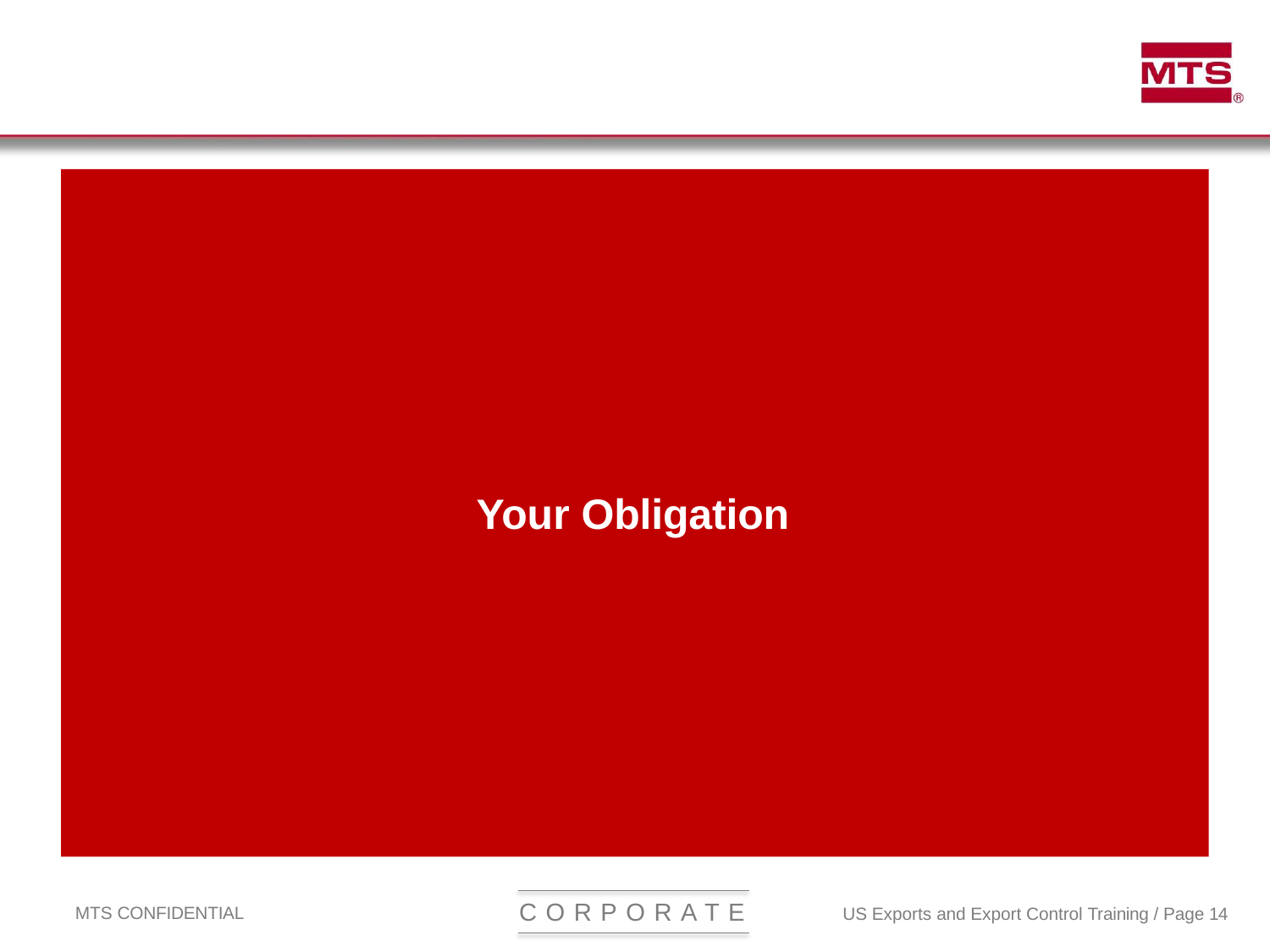

# Your Obligation
C O R P O R A T E
MTS CONFIDENTIAL
US Exports and Export Control Training / Page 14